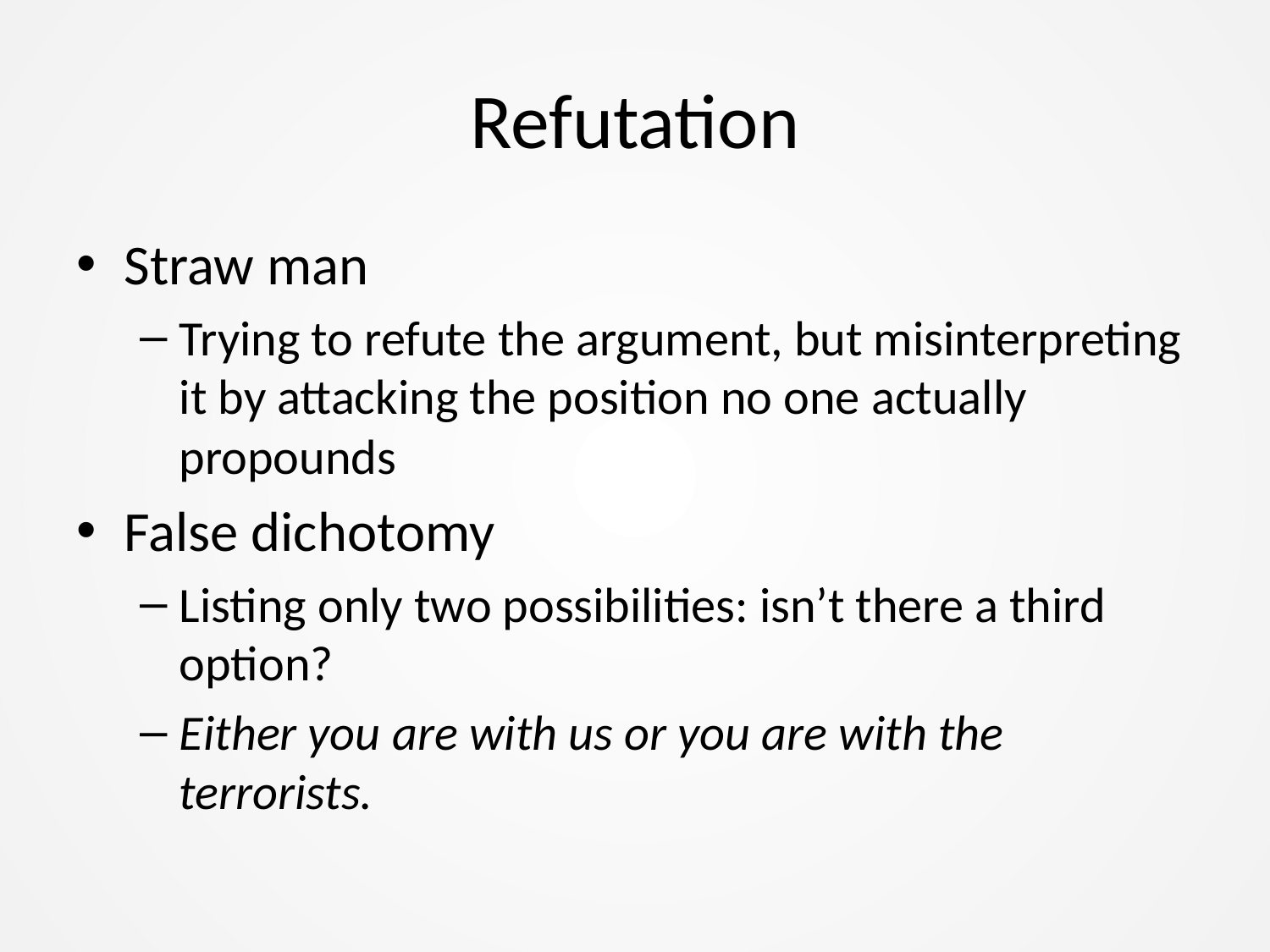

# Refutation
Straw man
Trying to refute the argument, but misinterpreting it by attacking the position no one actually propounds
False dichotomy
Listing only two possibilities: isn’t there a third option?
Either you are with us or you are with the terrorists.